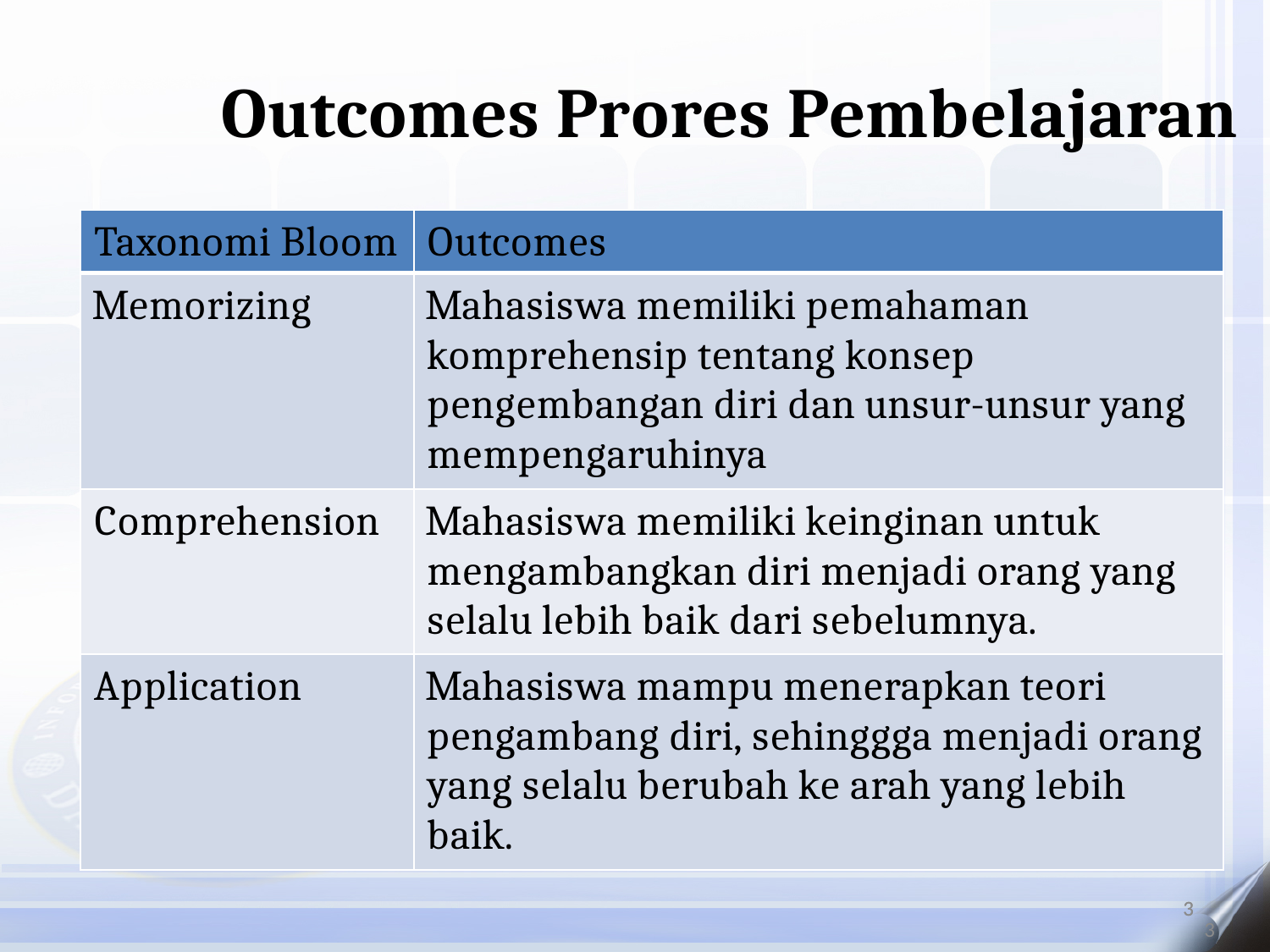

Outcomes Prores Pembelajaran
| Taxonomi Bloom | Outcomes |
| --- | --- |
| Memorizing | Mahasiswa memiliki pemahaman komprehensip tentang konsep pengembangan diri dan unsur-unsur yang mempengaruhinya |
| Comprehension | Mahasiswa memiliki keinginan untuk mengambangkan diri menjadi orang yang selalu lebih baik dari sebelumnya. |
| Application | Mahasiswa mampu menerapkan teori pengambang diri, sehinggga menjadi orang yang selalu berubah ke arah yang lebih baik. |
3
3
3